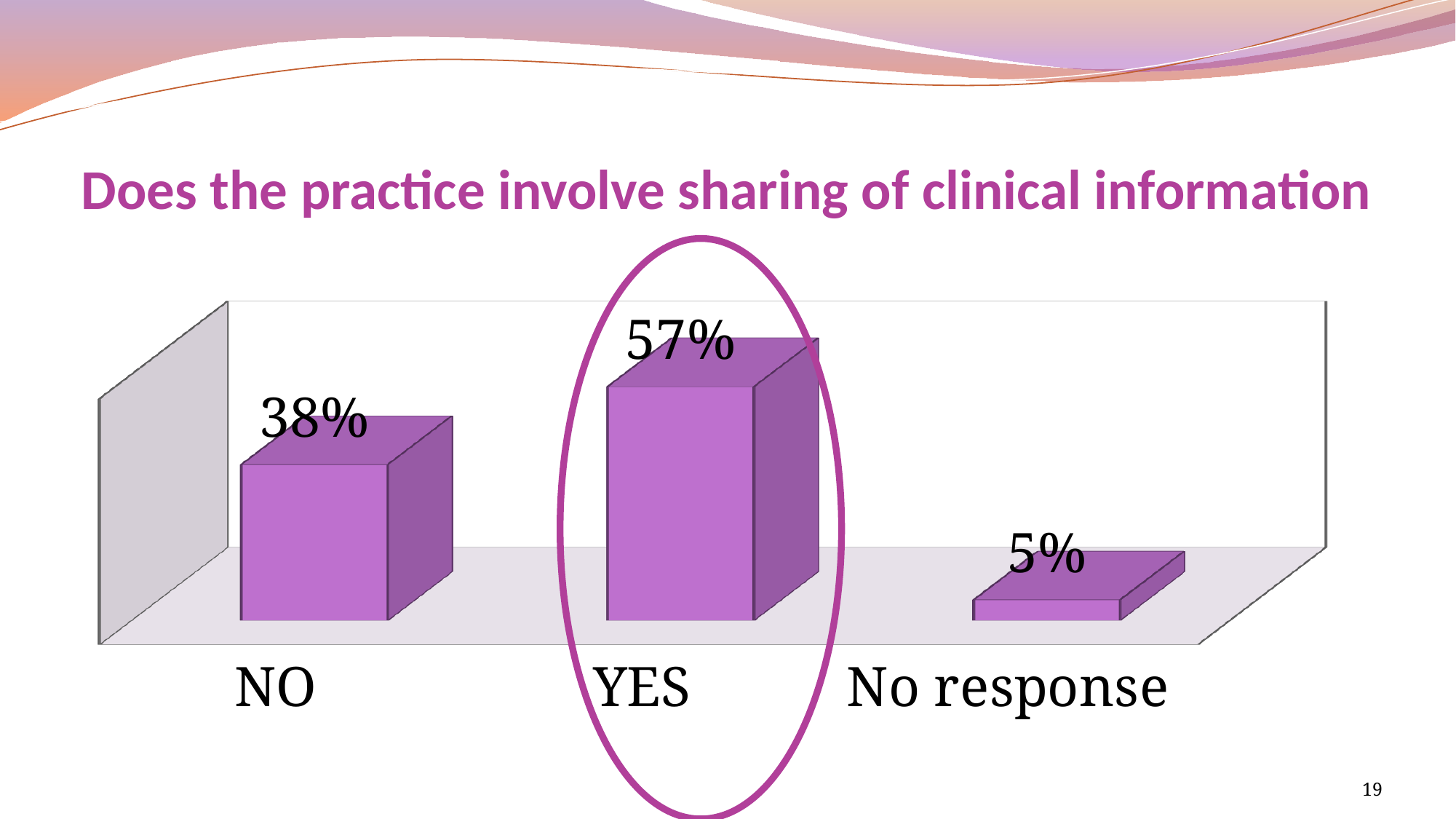

# Does the practice involve sharing of clinical information

[unsupported chart]

19